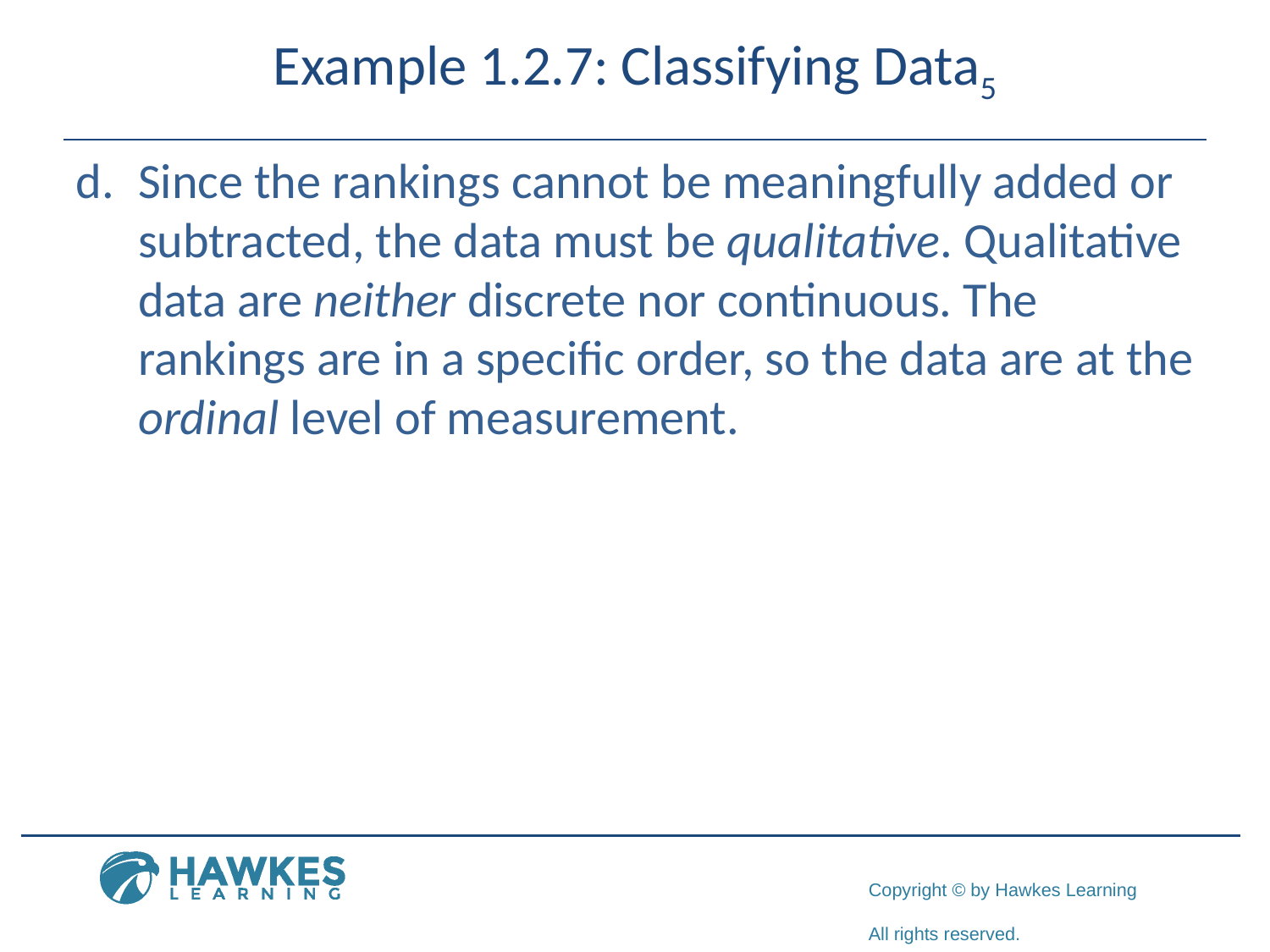

# Example 1.2.7: Classifying Data5
d.	​Since the rankings cannot be meaningfully added or subtracted, the data must be qualitative. Qualitative data are neither discrete nor continuous. The rankings are in a specific order, so the data are at the ordinal level of measurement.